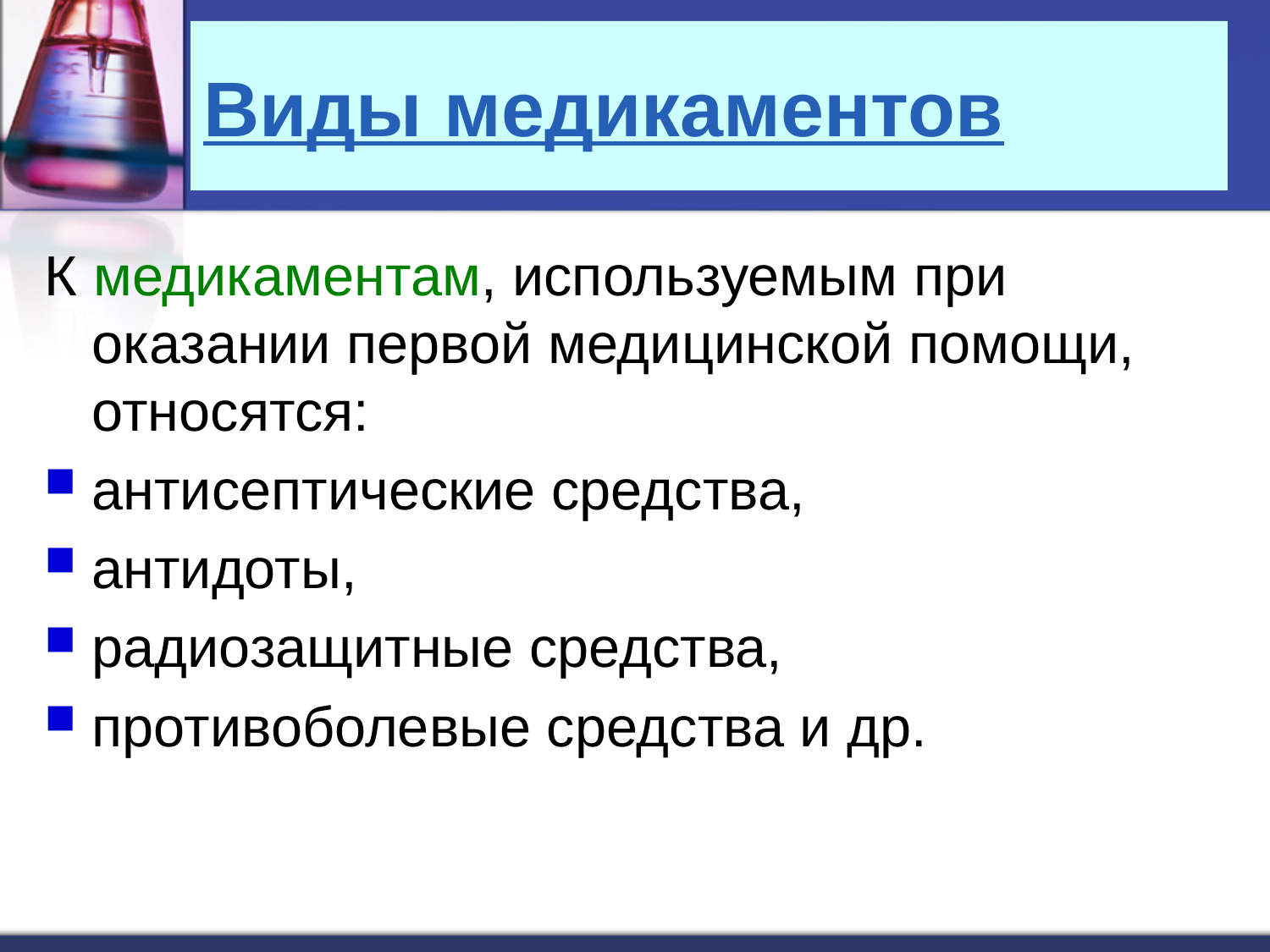

# Виды медикаментов
К медикаментам, используемым при оказании первой медицинской помощи, относятся:
антисептические средства,
антидоты,
радиозащитные средства,
противоболевые средства и др.